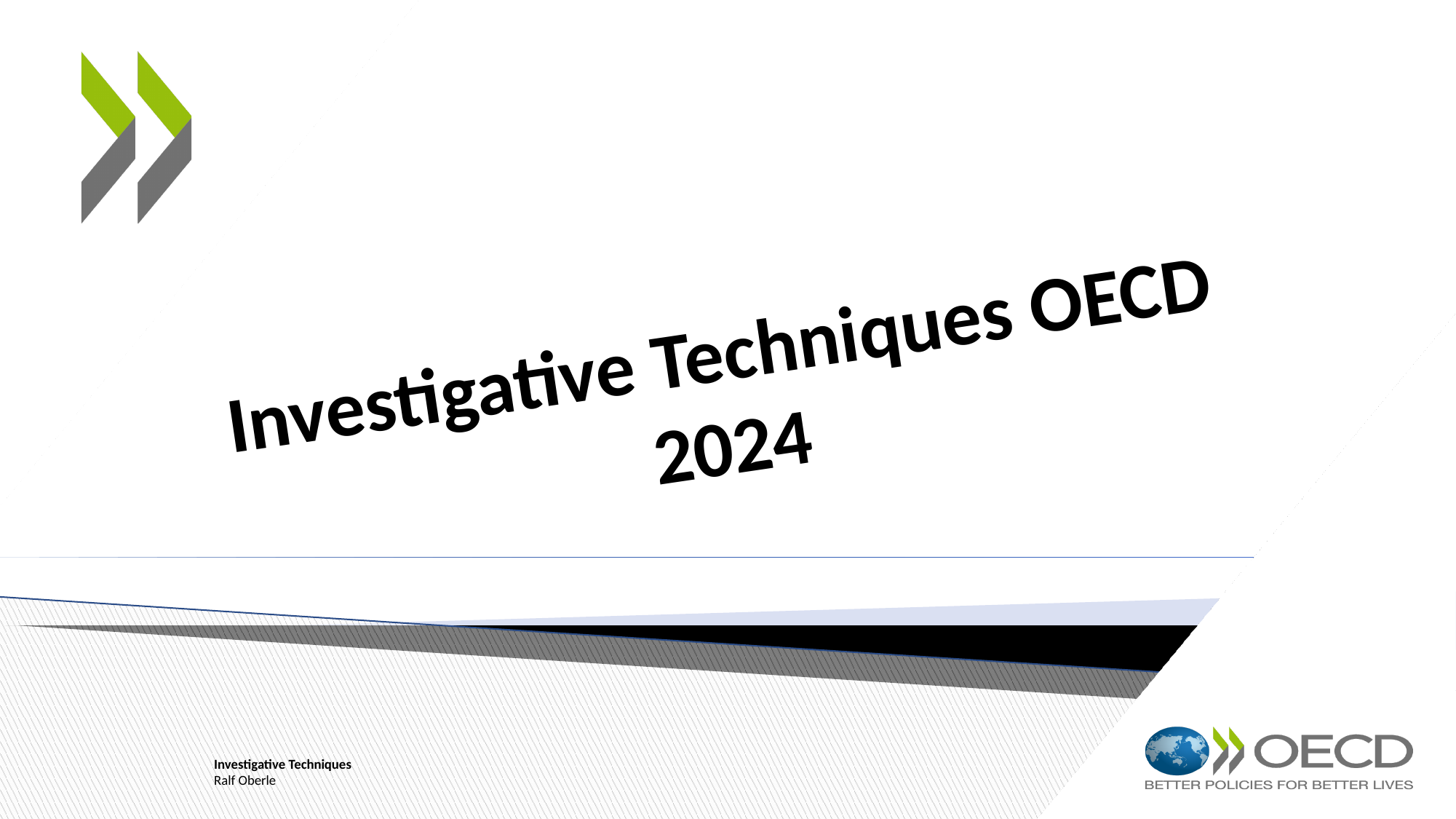

Investigative Techniques OECD 2024

Investigative Techniques
Ralf Oberle